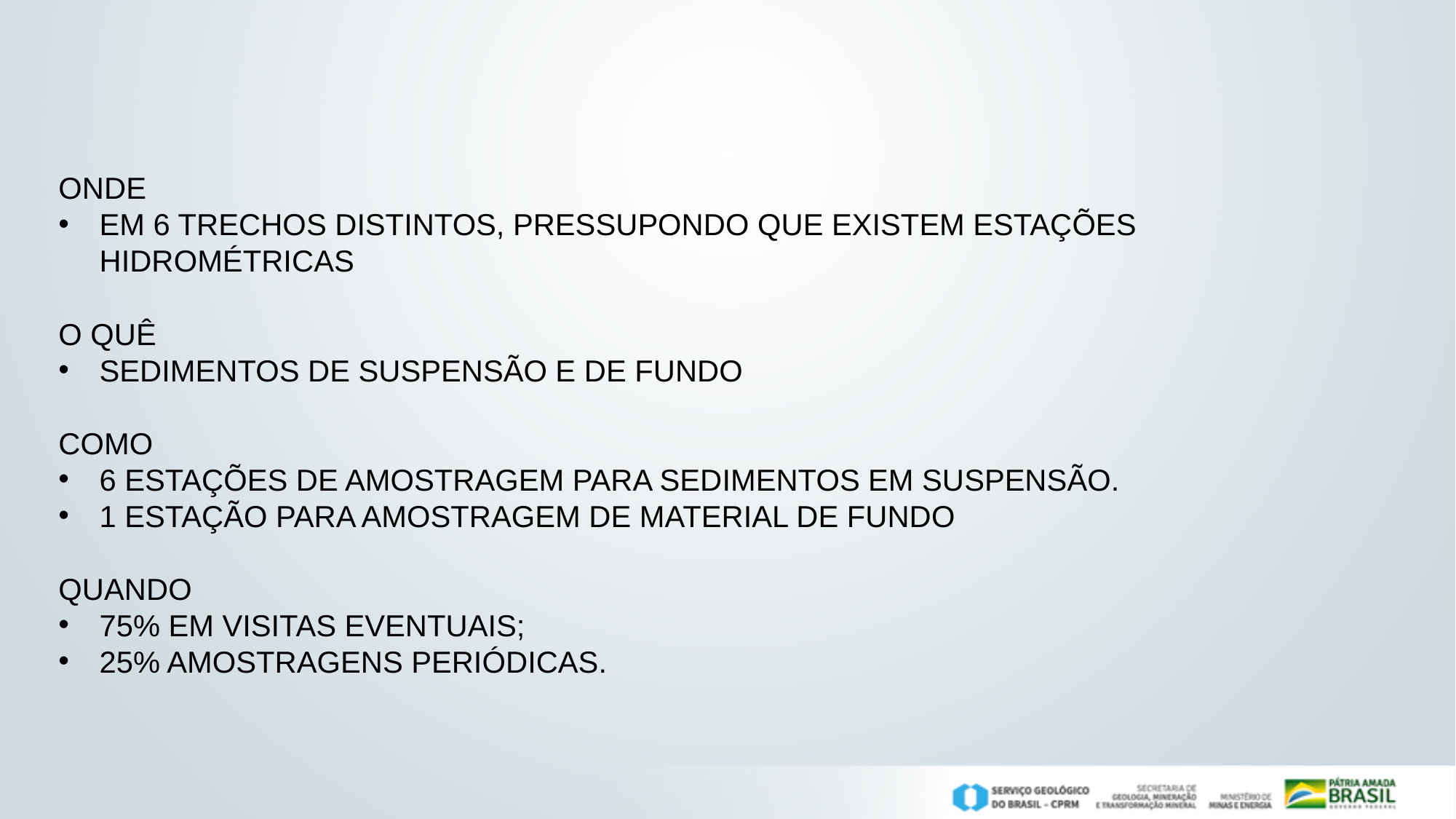

ONDE
EM 6 TRECHOS DISTINTOS, PRESSUPONDO QUE EXISTEM ESTAÇÕES HIDROMÉTRICAS

O QUÊ
SEDIMENTOS DE SUSPENSÃO E DE FUNDO

COMO
6 ESTAÇÕES DE AMOSTRAGEM PARA SEDIMENTOS EM SUSPENSÃO.
1 ESTAÇÃO PARA AMOSTRAGEM DE MATERIAL DE FUNDO

QUANDO
75% EM VISITAS EVENTUAIS;
25% AMOSTRAGENS PERIÓDICAS.